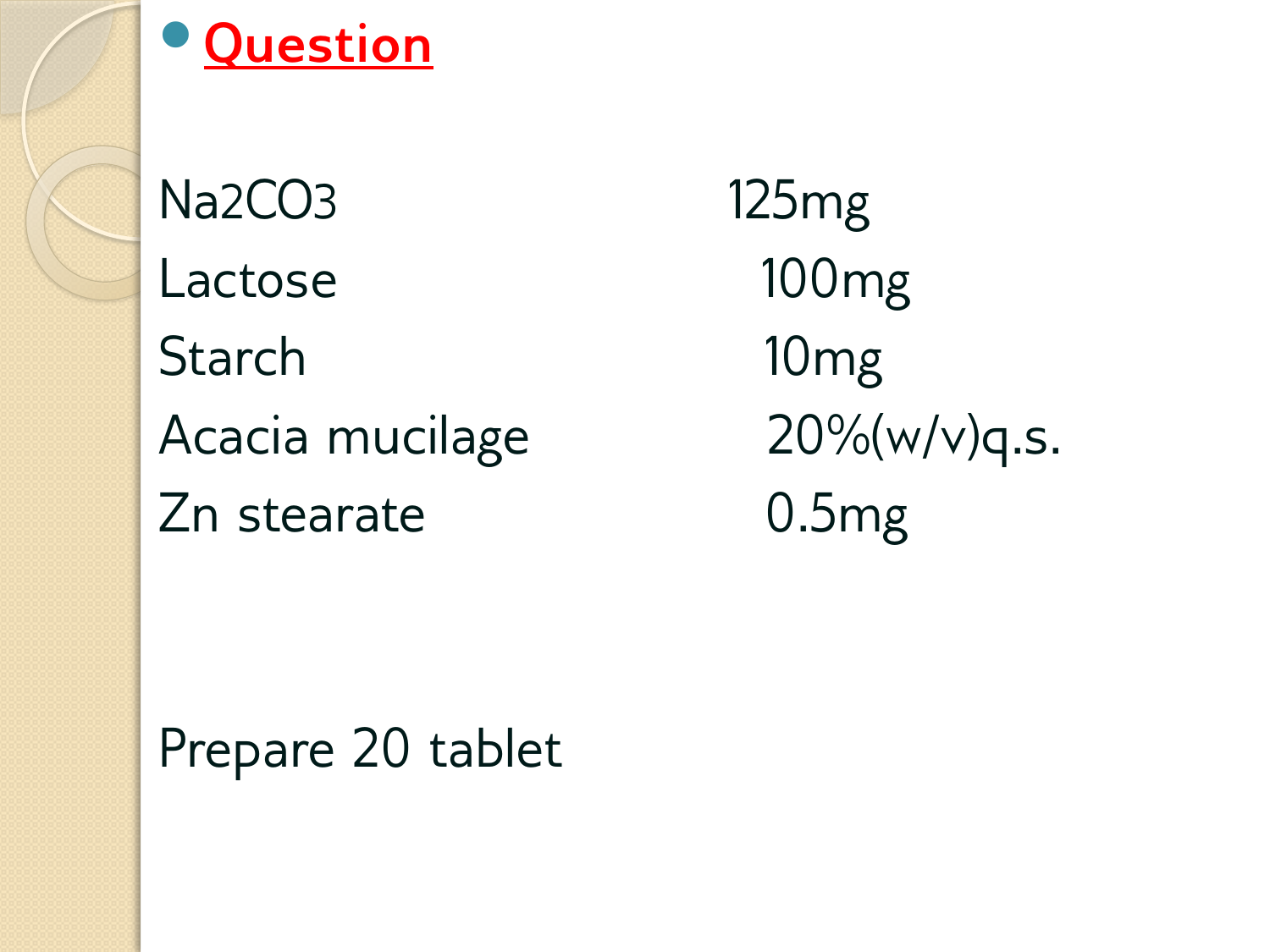

Question

Na2CO3                       125mg
Lactose                         100mg
Starch                           10mg
Acacia mucilage              20%(w/v)q.s.
Zn stearate                    0.5mg

Prepare 20 tablet